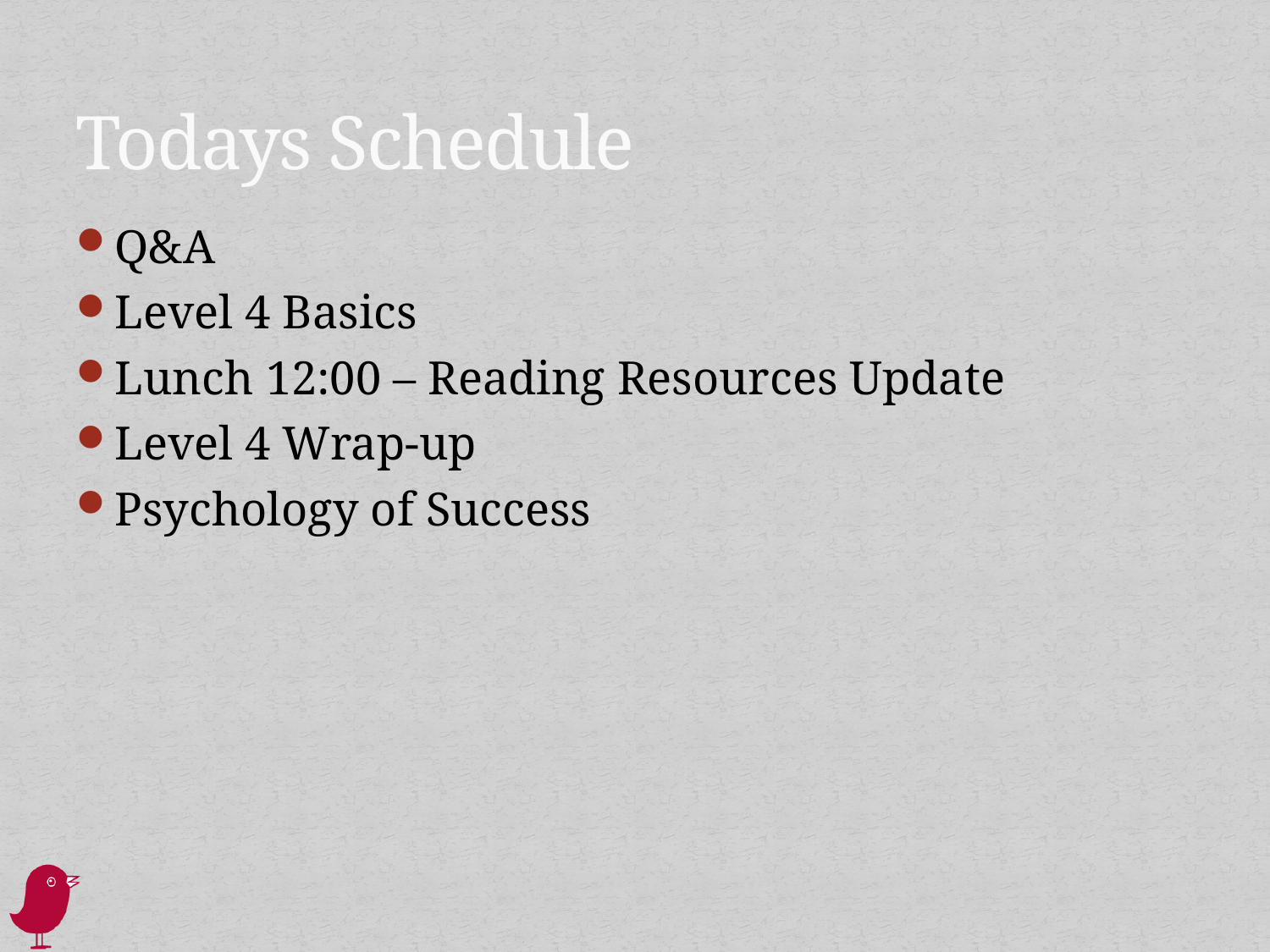

# Todays Schedule
Q&A
Level 4 Basics
Lunch 12:00 – Reading Resources Update
Level 4 Wrap-up
Psychology of Success